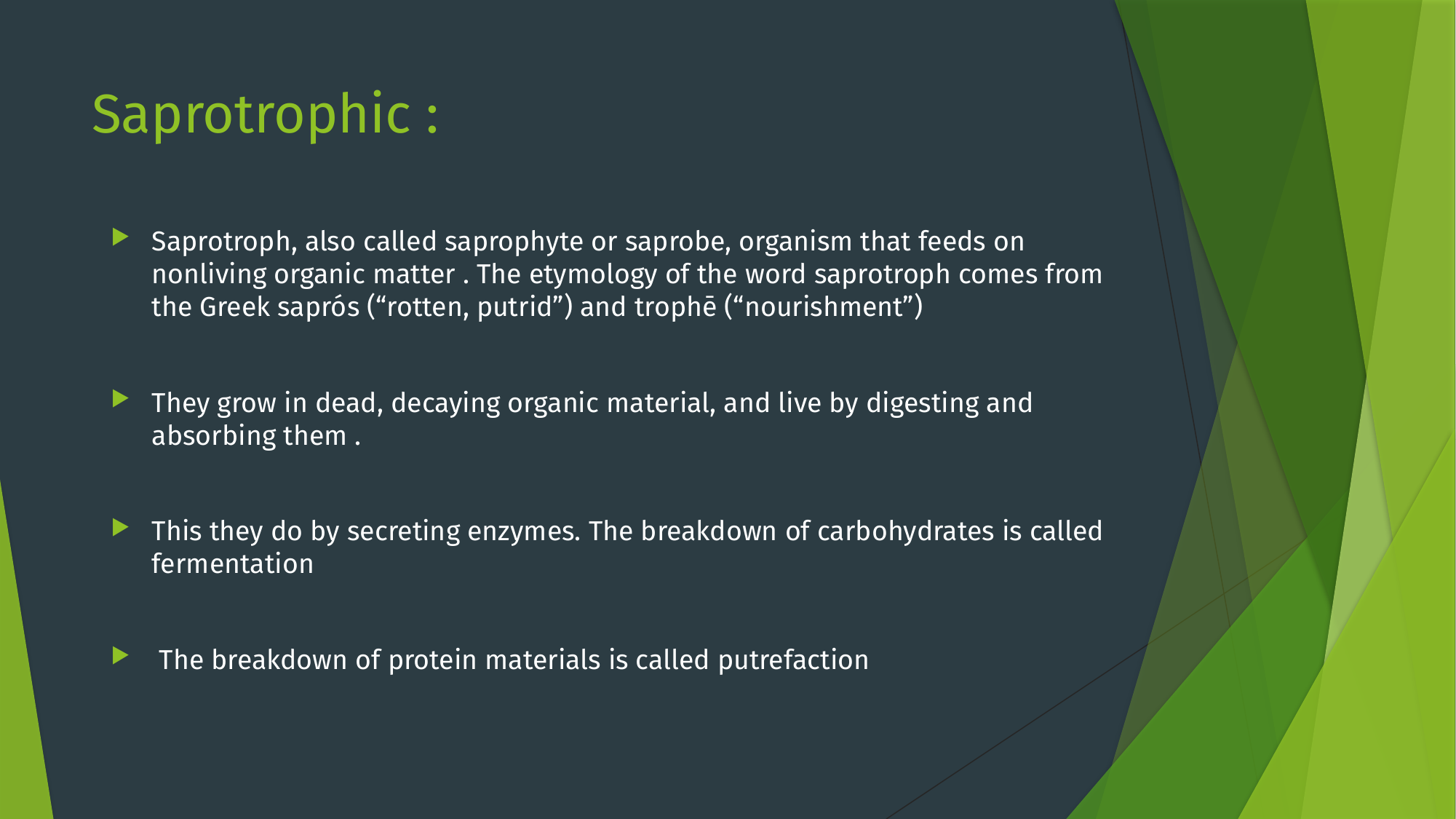

# Saprotrophic :
Saprotroph, also called saprophyte or saprobe, organism that feeds on nonliving organic matter . The etymology of the word saprotroph comes from the Greek saprós (“rotten, putrid”) and trophē (“nourishment”)

They grow in dead, decaying organic material, and live by digesting and absorbing them .

This they do by secreting enzymes. The breakdown of carbohydrates is called fermentation

 The breakdown of protein materials is called putrefaction